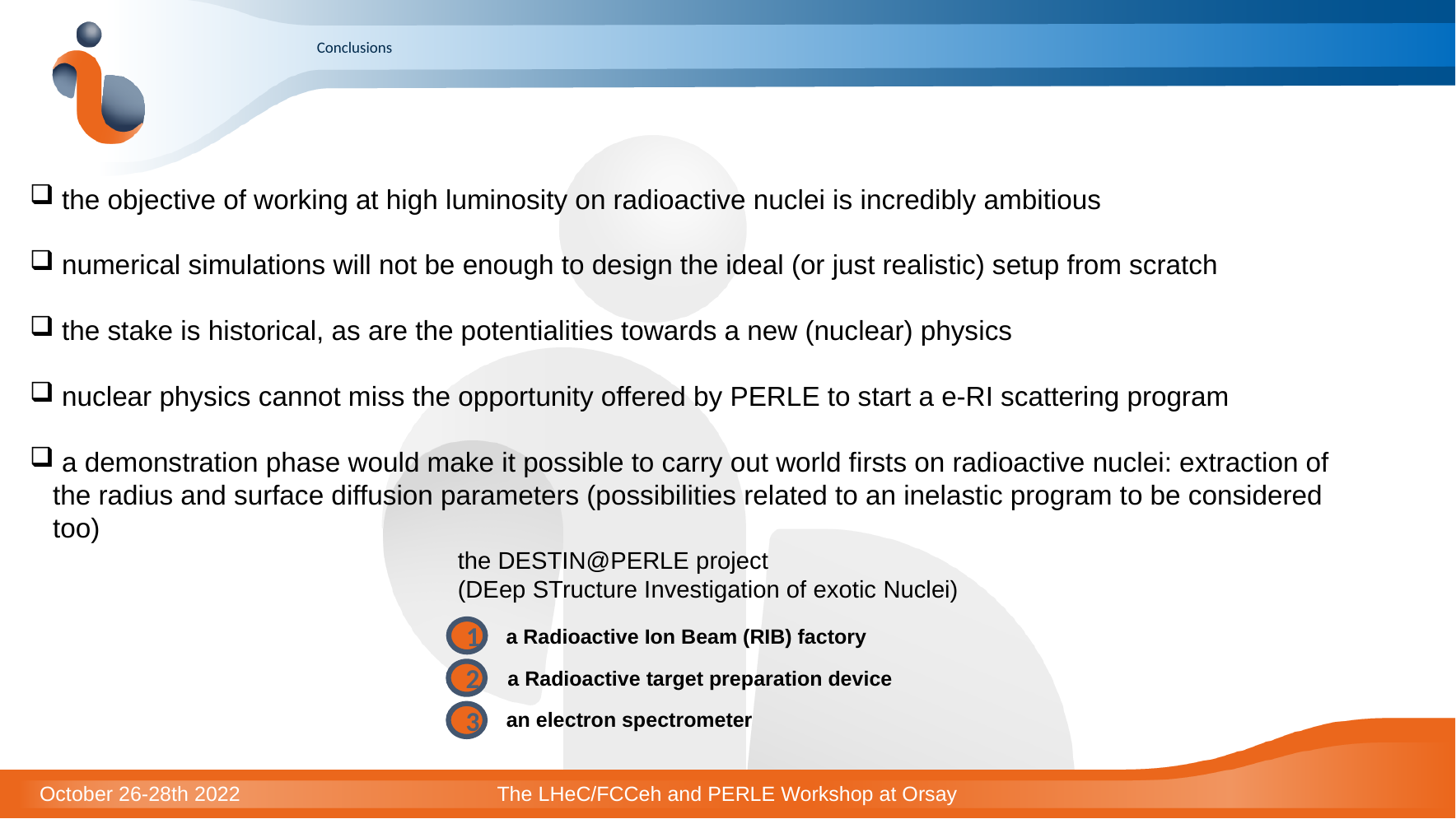

# Conclusions
 the objective of working at high luminosity on radioactive nuclei is incredibly ambitious

 numerical simulations will not be enough to design the ideal (or just realistic) setup from scratch

 the stake is historical, as are the potentialities towards a new (nuclear) physics

 nuclear physics cannot miss the opportunity offered by PERLE to start a e-RI scattering program

 a demonstration phase would make it possible to carry out world firsts on radioactive nuclei: extraction of the radius and surface diffusion parameters (possibilities related to an inelastic program to be considered too)
the DESTIN@PERLE project
(DEep STructure Investigation of exotic Nuclei)
 a Radioactive Ion Beam (RIB) factory
1
a Radioactive target preparation device
2
an electron spectrometer
3
October 26-28th 2022
The LHeC/FCCeh and PERLE Workshop at Orsay